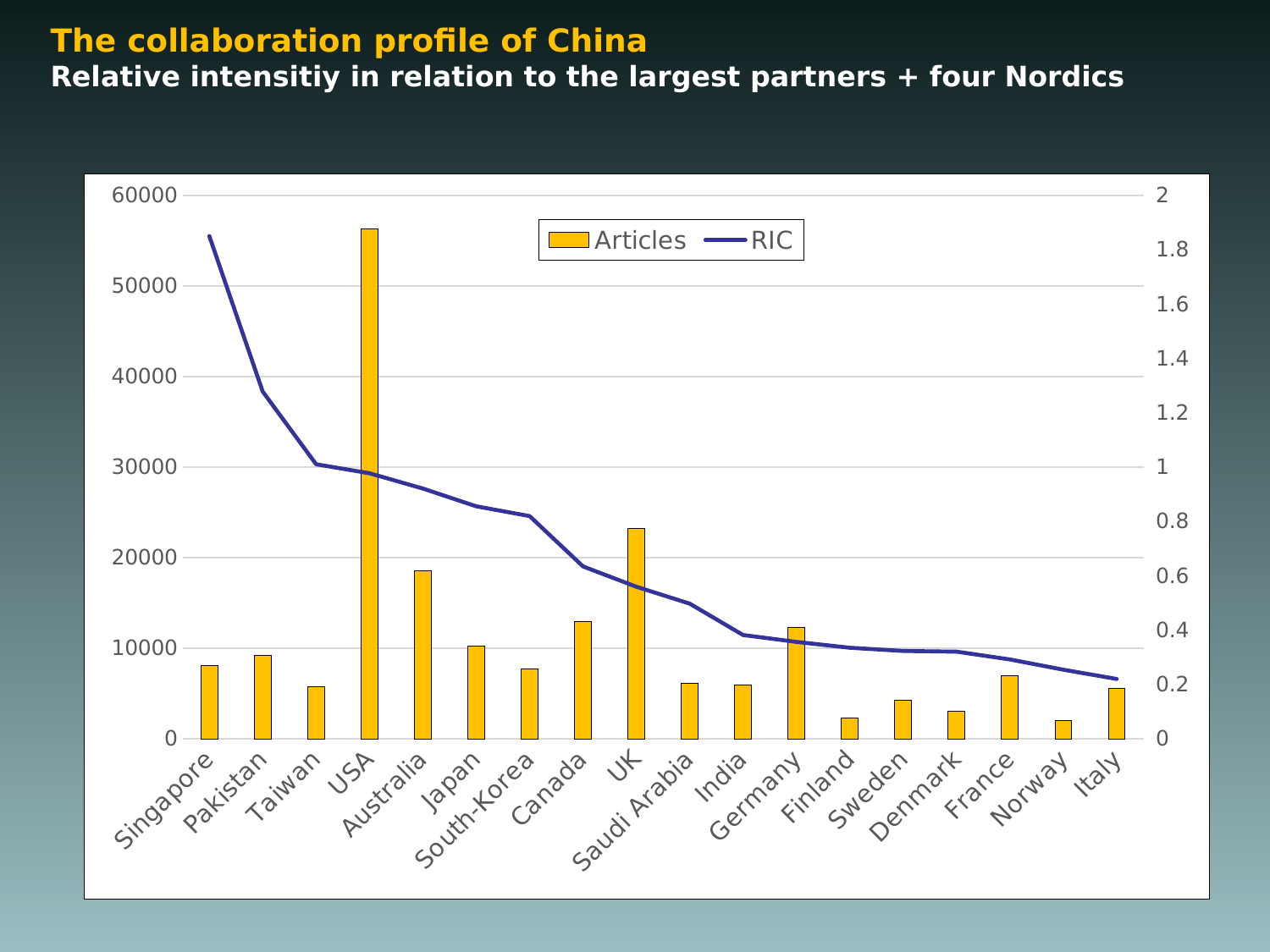

# The collaboration profile of China Relative intensitiy in relation to the largest partners + four Nordics

### Chart

| Category | Articles | RIC |
|---|---|---|
| Singapore | 8127.0 | 1.8503923989770277 |
| Pakistan | 9173.0 | 1.2782223210147678 |
| Taiwan | 5800.0 | 1.010705494481363 |
| USA | 56289.0 | 0.9775819550601816 |
| Australia | 18564.0 | 0.9213467733073558 |
| Japan | 10275.0 | 0.8561033036341386 |
| South-Korea | 7740.0 | 0.8200564910695871 |
| Canada | 12948.0 | 0.6345857338726892 |
| UK | 23247.0 | 0.5597330694840827 |
| Saudi Arabia | 6115.0 | 0.49760928892662937 |
| India | 5948.0 | 0.38214665094590294 |
| Germany | 12345.0 | 0.35674216484265237 |
| Finland | 2265.0 | 0.33525715056866046 |
| Sweden | 4243.0 | 0.32348295501751767 |
| Denmark | 3069.0 | 0.32097921036177796 |
| France | 7012.0 | 0.2923035363689584 |
| Norway | 1982.0 | 0.2546227692892404 |
| Italy | 5603.0 | 0.2203693210695215 |